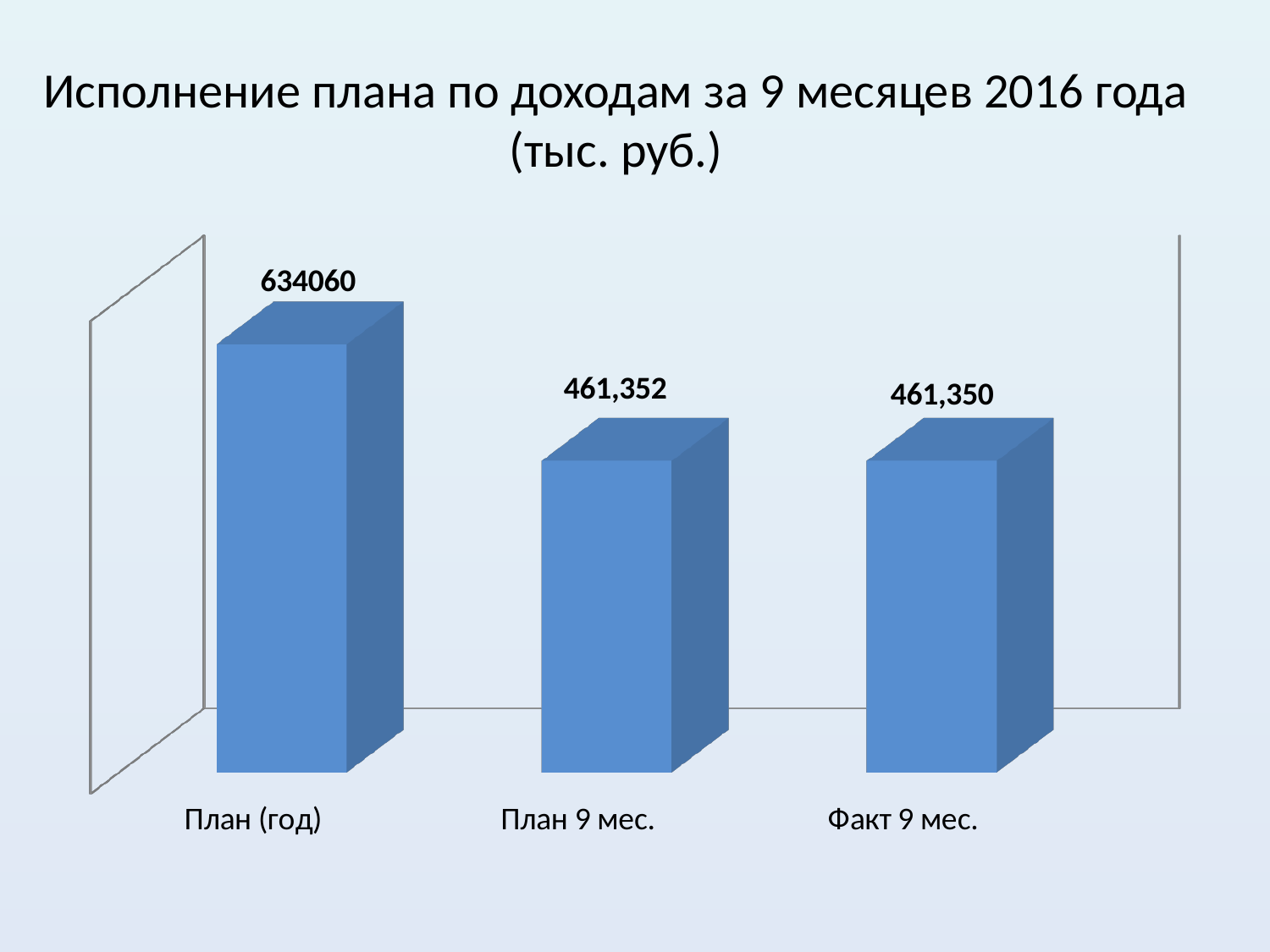

# Исполнение плана по доходам за 9 месяцев 2016 года (тыс. руб.)

[unsupported chart]